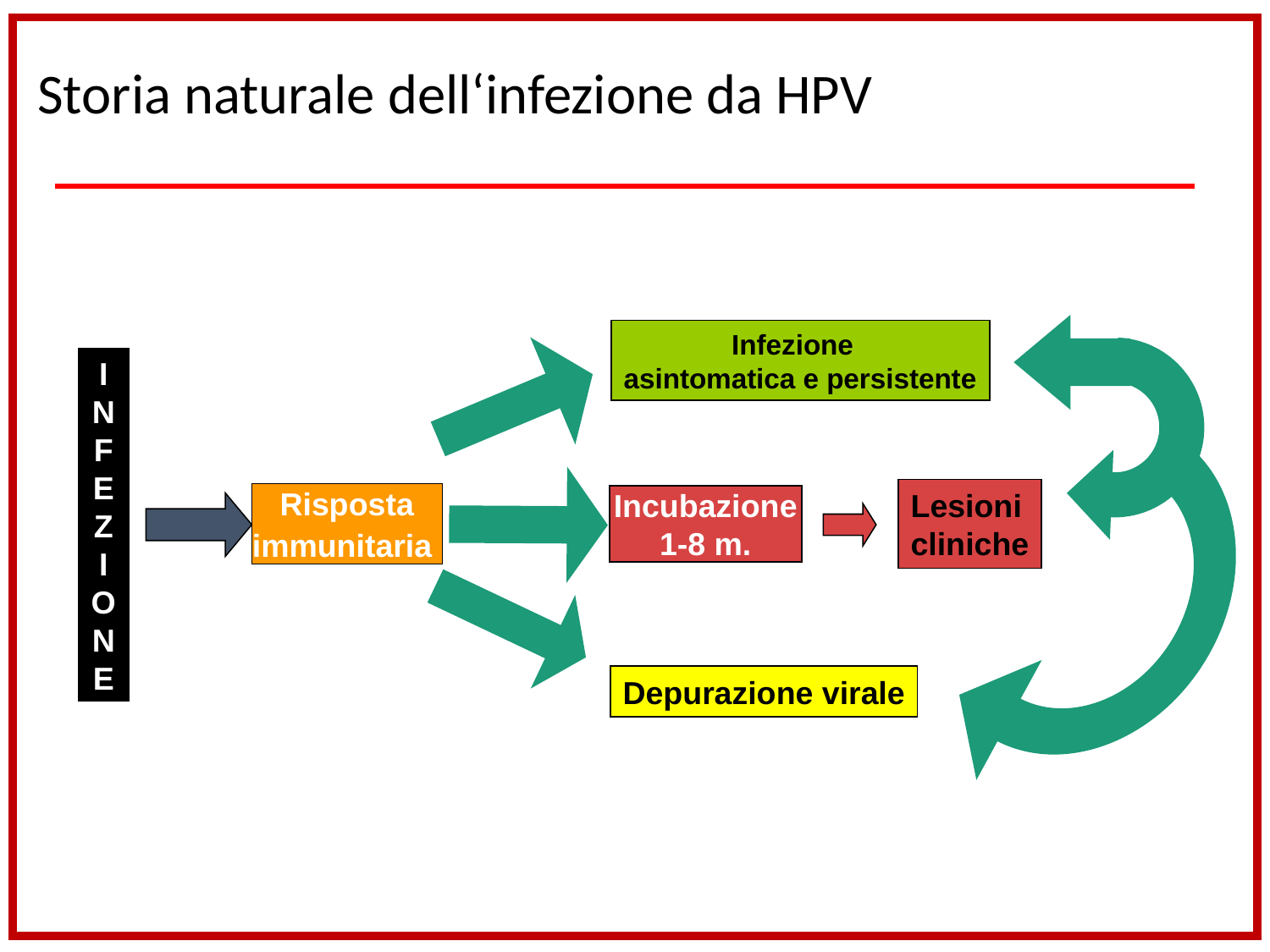

# Storia naturale dell‘infezione da HPV

Infezione
asintomatica e persistente

I
N
F
E
Z
I
O
N
E

Lesioni
cliniche
Risposta
immunitaria
Incubazione
1-8 m.

Depurazione virale